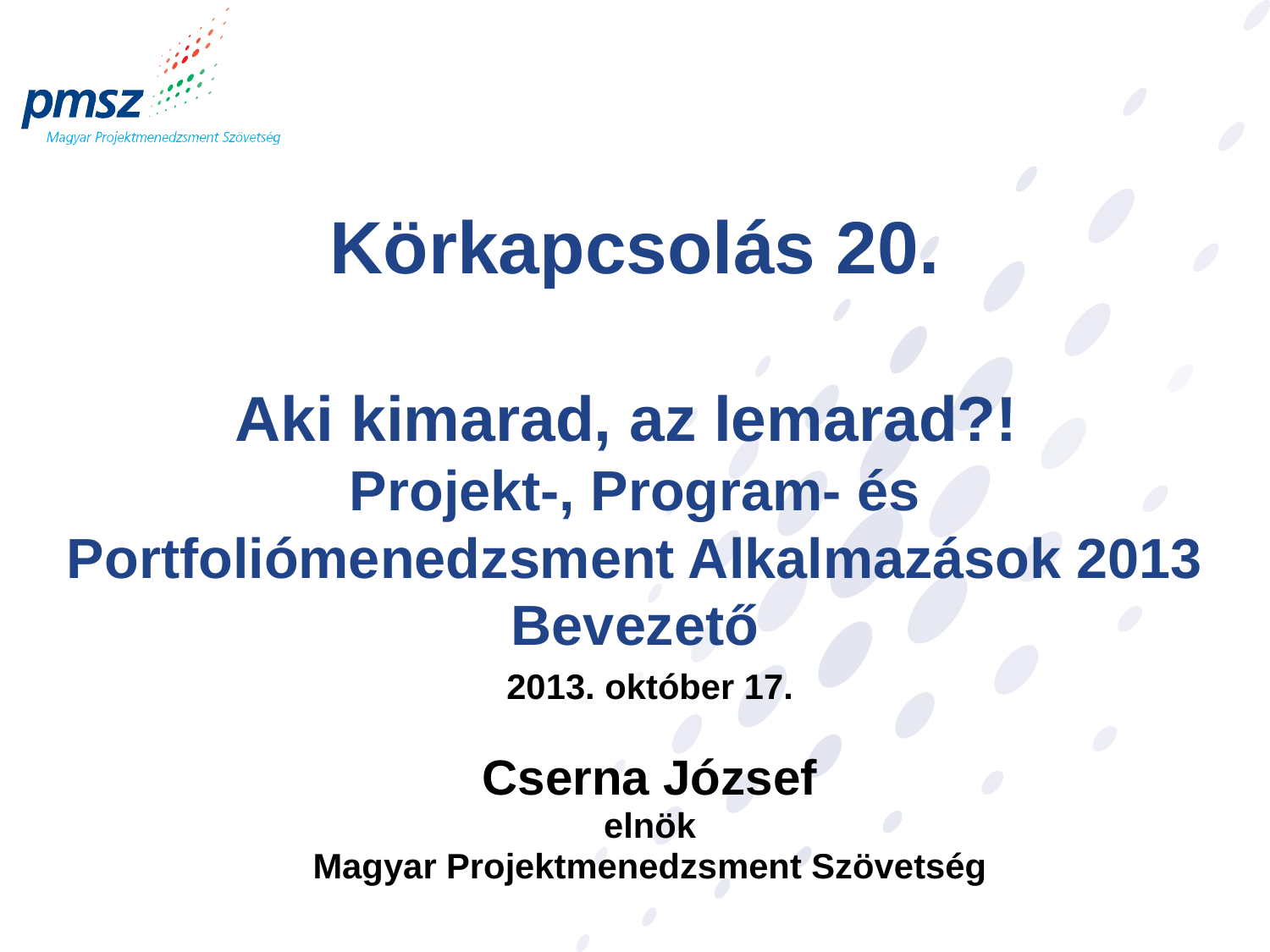

# Körkapcsolás 20. Aki kimarad, az lemarad?! Projekt-, Program- és Portfoliómenedzsment Alkalmazások 2013 Bevezető
2013. október 17.

Cserna József
elnök
Magyar Projektmenedzsment Szövetség